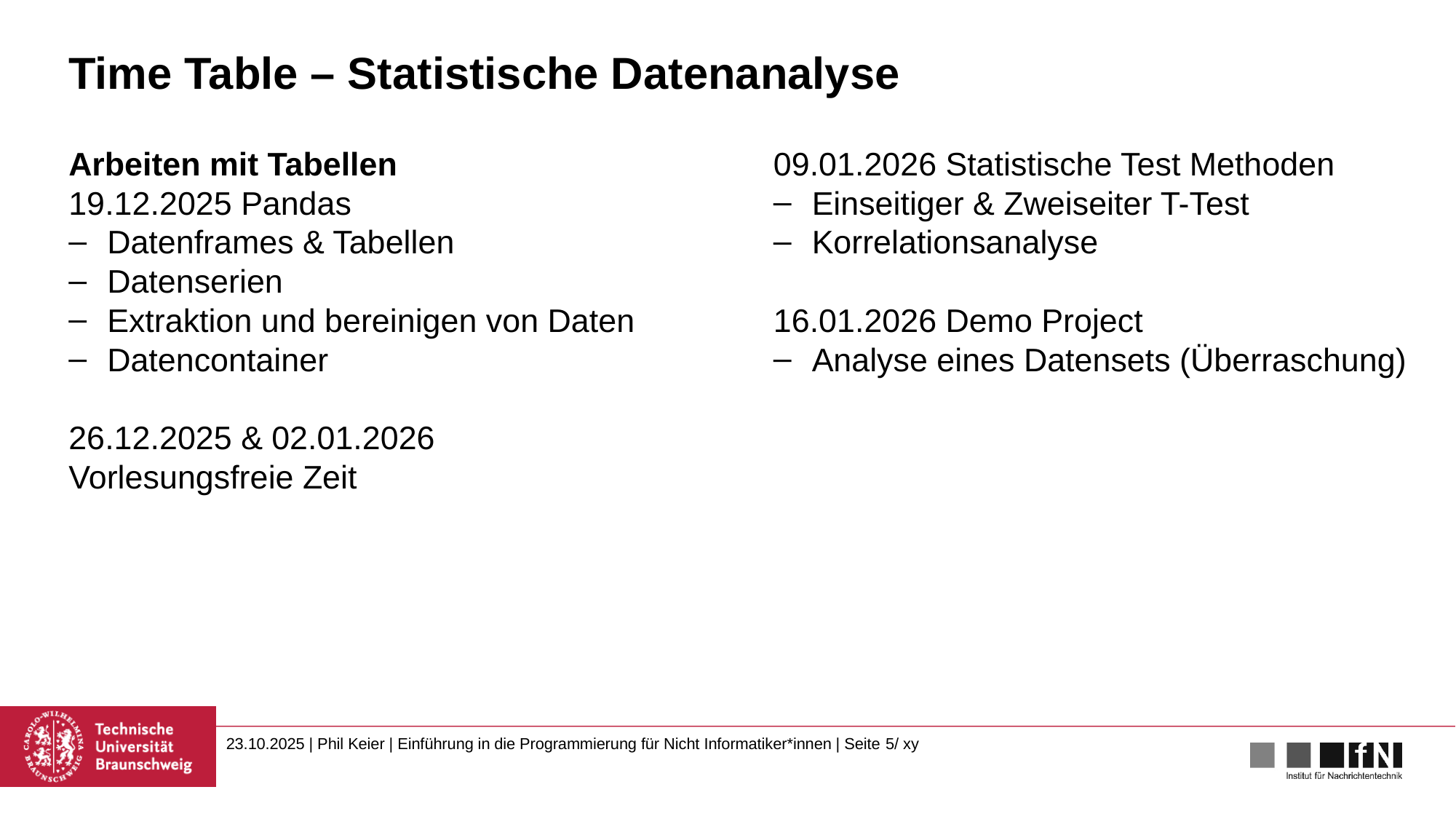

# Time Table – Statistische Datenanalyse
Arbeiten mit Tabellen
19.12.2025 Pandas
Datenframes & Tabellen
Datenserien
Extraktion und bereinigen von Daten
Datencontainer

26.12.2025 & 02.01.2026
Vorlesungsfreie Zeit
09.01.2026 Statistische Test Methoden
Einseitiger & Zweiseiter T-Test
Korrelationsanalyse

16.01.2026 Demo Project
Analyse eines Datensets (Überraschung)